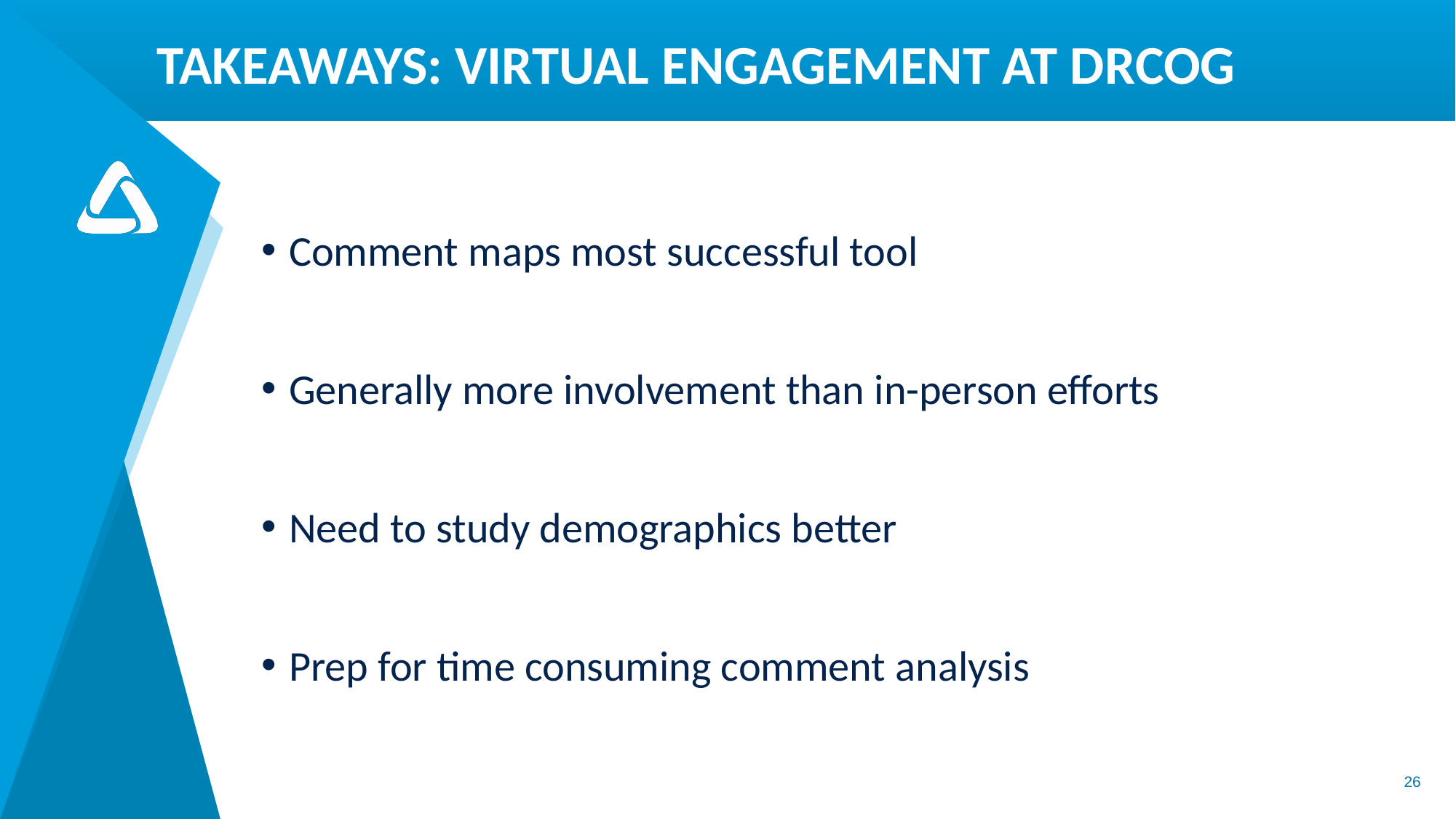

# Takeaways: Virtual Engagement at DRCOG
Comment maps most successful tool

Generally more involvement than in-person efforts

Need to study demographics better

Prep for time consuming comment analysis